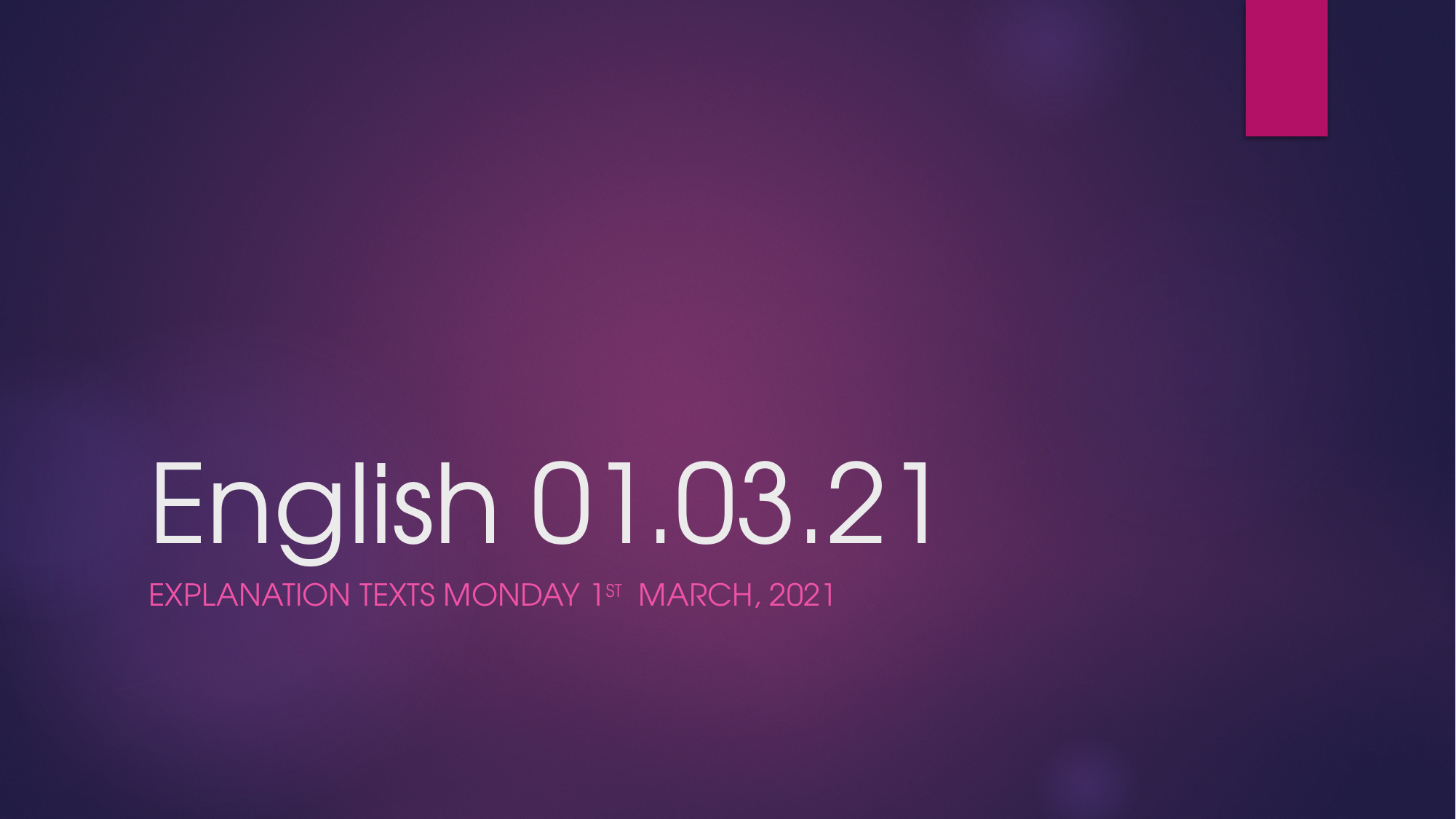

# English 01.03.21
Explanation Texts Monday 1st  March, 2021